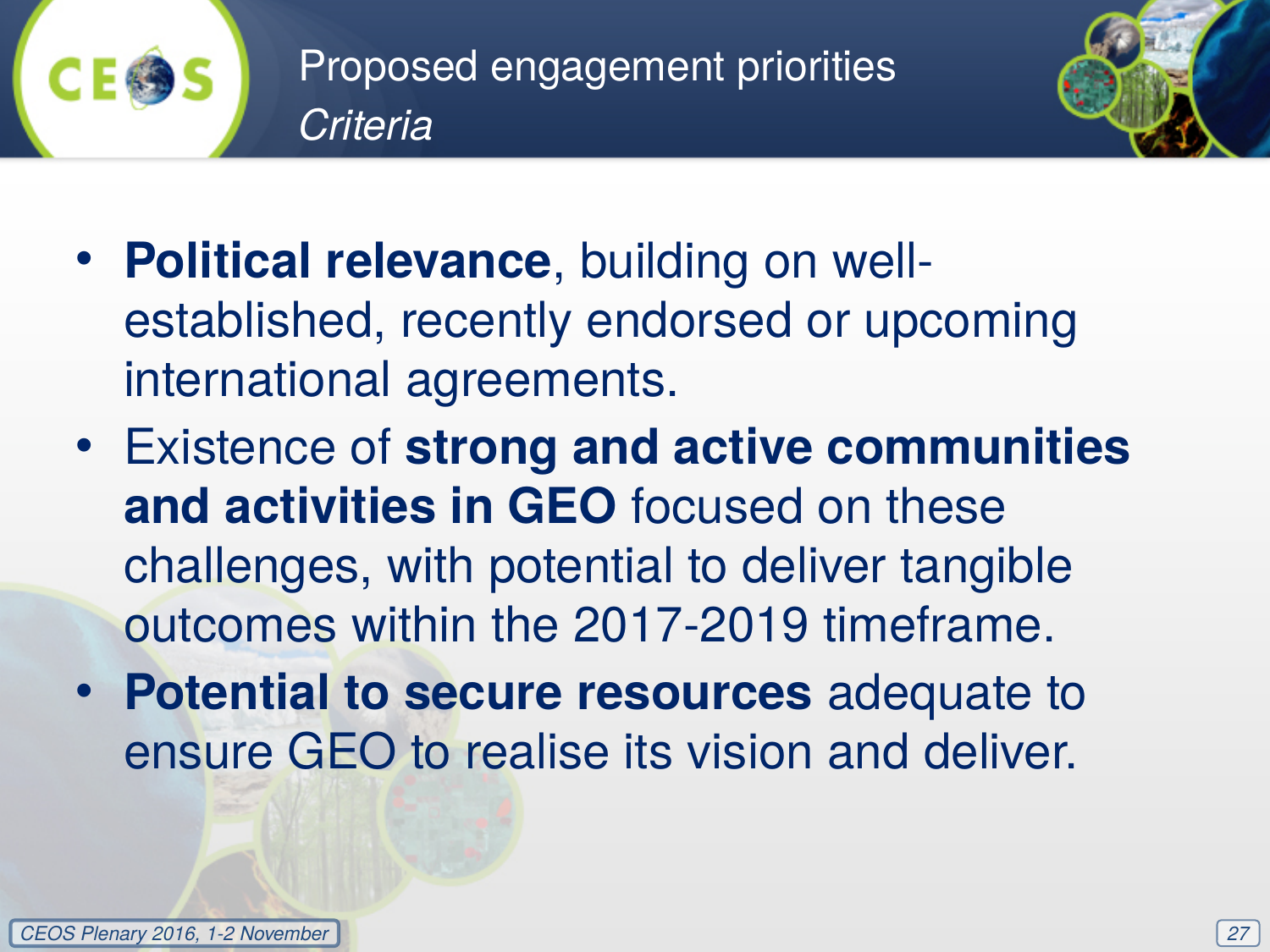

Proposed engagement priorities
Criteria
Political relevance, building on well-established, recently endorsed or upcoming international agreements.
Existence of strong and active communities and activities in GEO focused on these challenges, with potential to deliver tangible outcomes within the 2017-2019 timeframe.
Potential to secure resources adequate to ensure GEO to realise its vision and deliver.
27